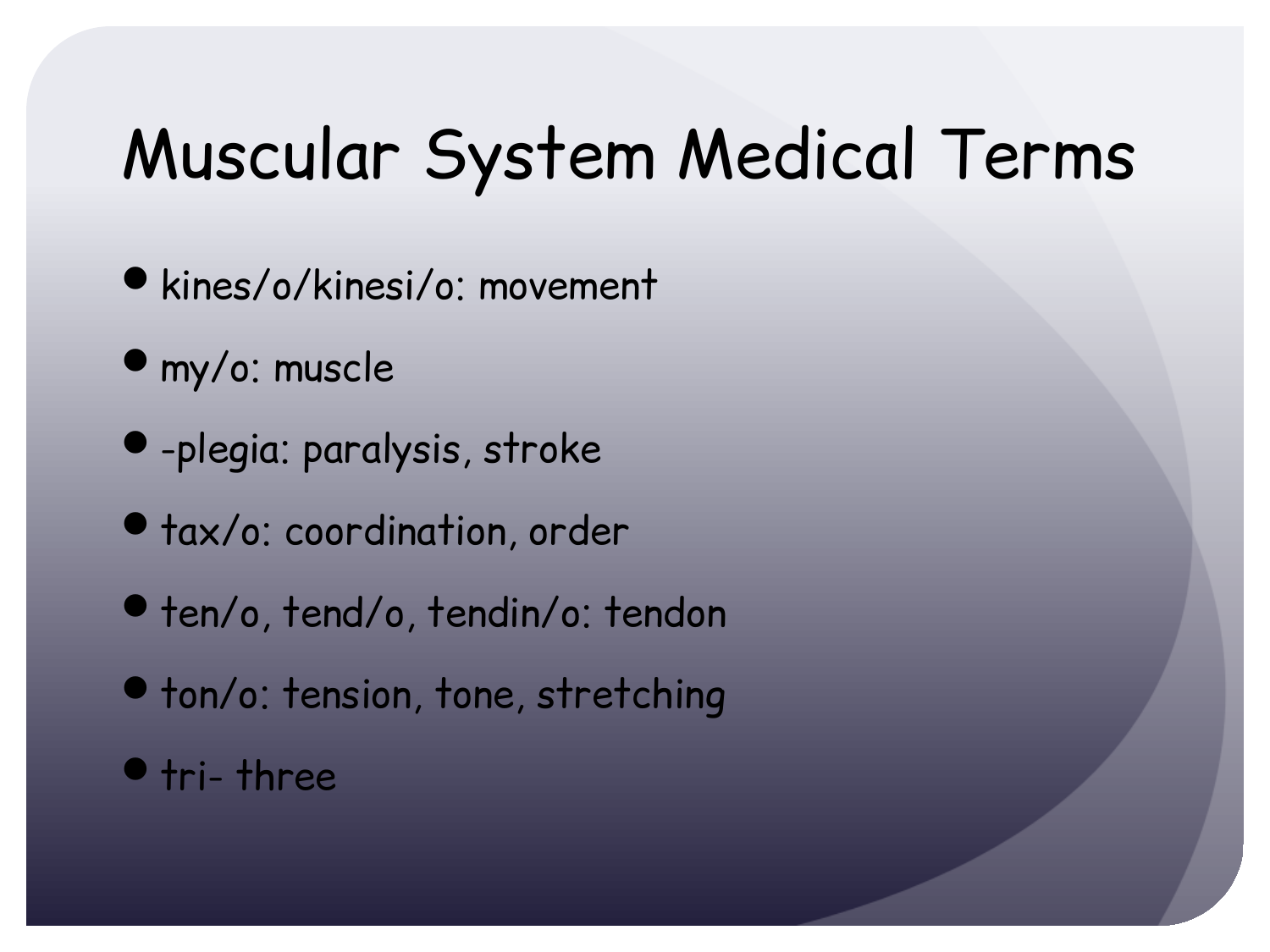

# Muscular System Medical Terms
kines/o/kinesi/o: movement
my/o: muscle
-plegia: paralysis, stroke
tax/o: coordination, order
ten/o, tend/o, tendin/o: tendon
ton/o: tension, tone, stretching
tri- three